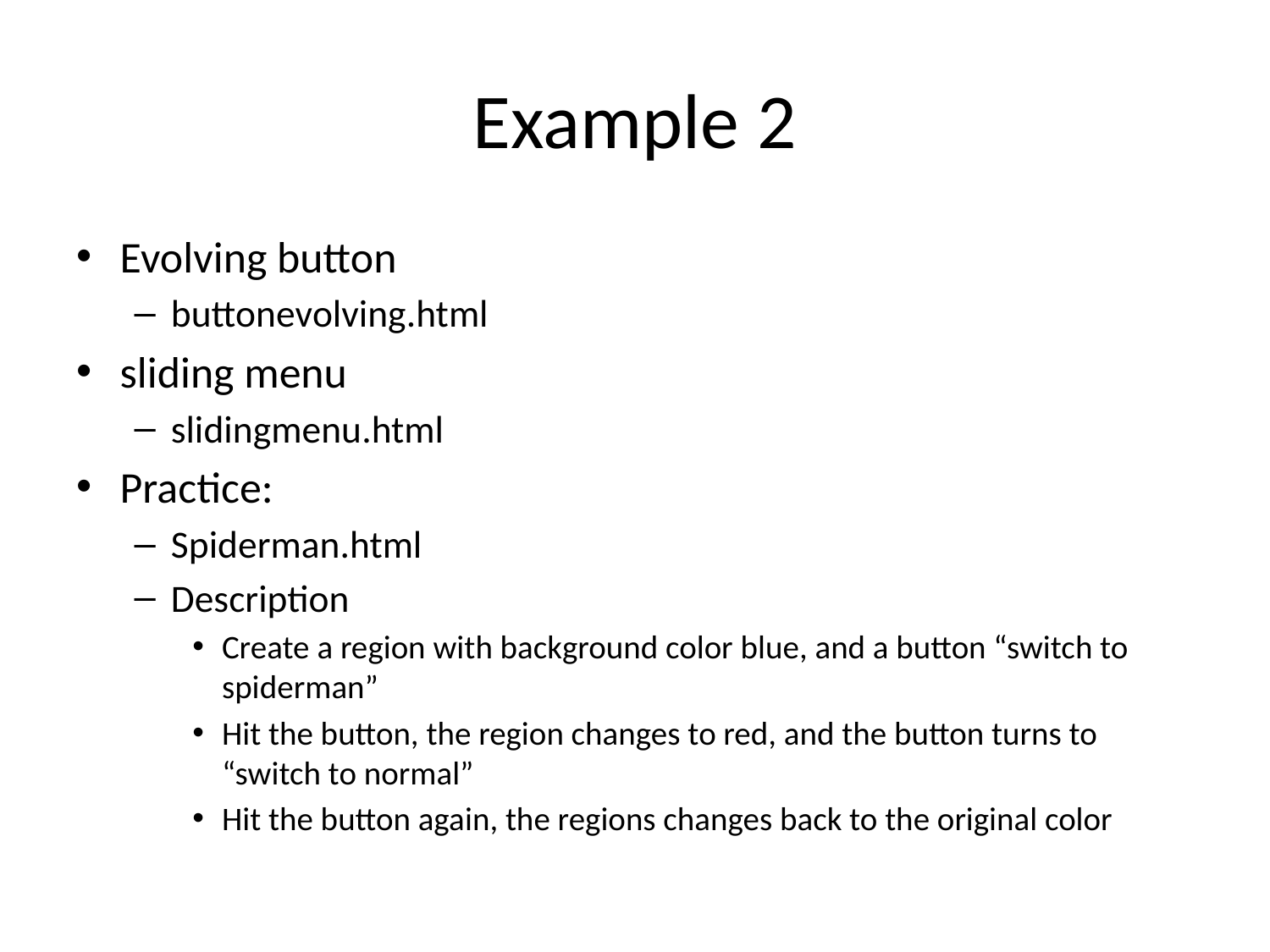

# Example 2
Evolving button
buttonevolving.html
sliding menu
slidingmenu.html
Practice:
Spiderman.html
Description
Create a region with background color blue, and a button “switch to spiderman”
Hit the button, the region changes to red, and the button turns to “switch to normal”
Hit the button again, the regions changes back to the original color